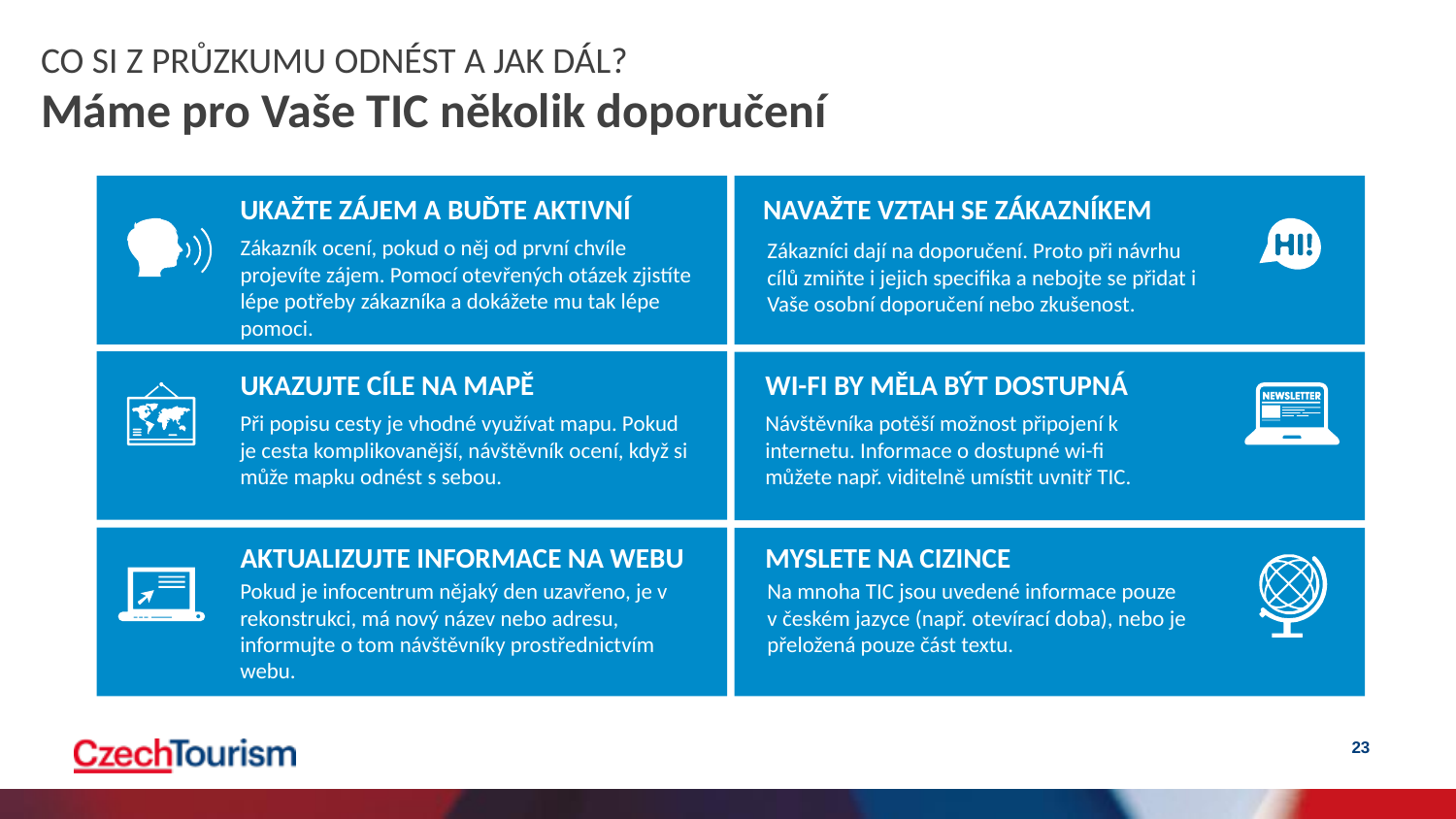

CO SI Z PRŮZKUMU ODNÉST A JAK DÁL?
Máme pro Vaše TIC několik doporučení

NAVAŽTE VZTAH SE ZÁKAZNÍKEM
Zákazníci dají na doporučení. Proto při návrhu cílů zmiňte i jejich specifika a nebojte se přidat i Vaše osobní doporučení nebo zkušenost.
UKAŽTE ZÁJEM A BUĎTE AKTIVNÍ
Zákazník ocení, pokud o něj od první chvíle projevíte zájem. Pomocí otevřených otázek zjistíte lépe potřeby zákazníka a dokážete mu tak lépe pomoci.

UKAZUJTE CÍLE NA MAPĚ
Při popisu cesty je vhodné využívat mapu. Pokud je cesta komplikovanější, návštěvník ocení, když si může mapku odnést s sebou.
WI-FI BY MĚLA BÝT DOSTUPNÁ
Návštěvníka potěší možnost připojení k internetu. Informace o dostupné wi-fi
můžete např. viditelně umístit uvnitř TIC.

AKTUALIZUJTE INFORMACE NA WEBU
Pokud je infocentrum nějaký den uzavřeno, je v rekonstrukci, má nový název nebo adresu, informujte o tom návštěvníky prostřednictvím webu.
MYSLETE NA CIZINCE
Na mnoha TIC jsou uvedené informace pouze v českém jazyce (např. otevírací doba), nebo je přeložená pouze část textu.

23